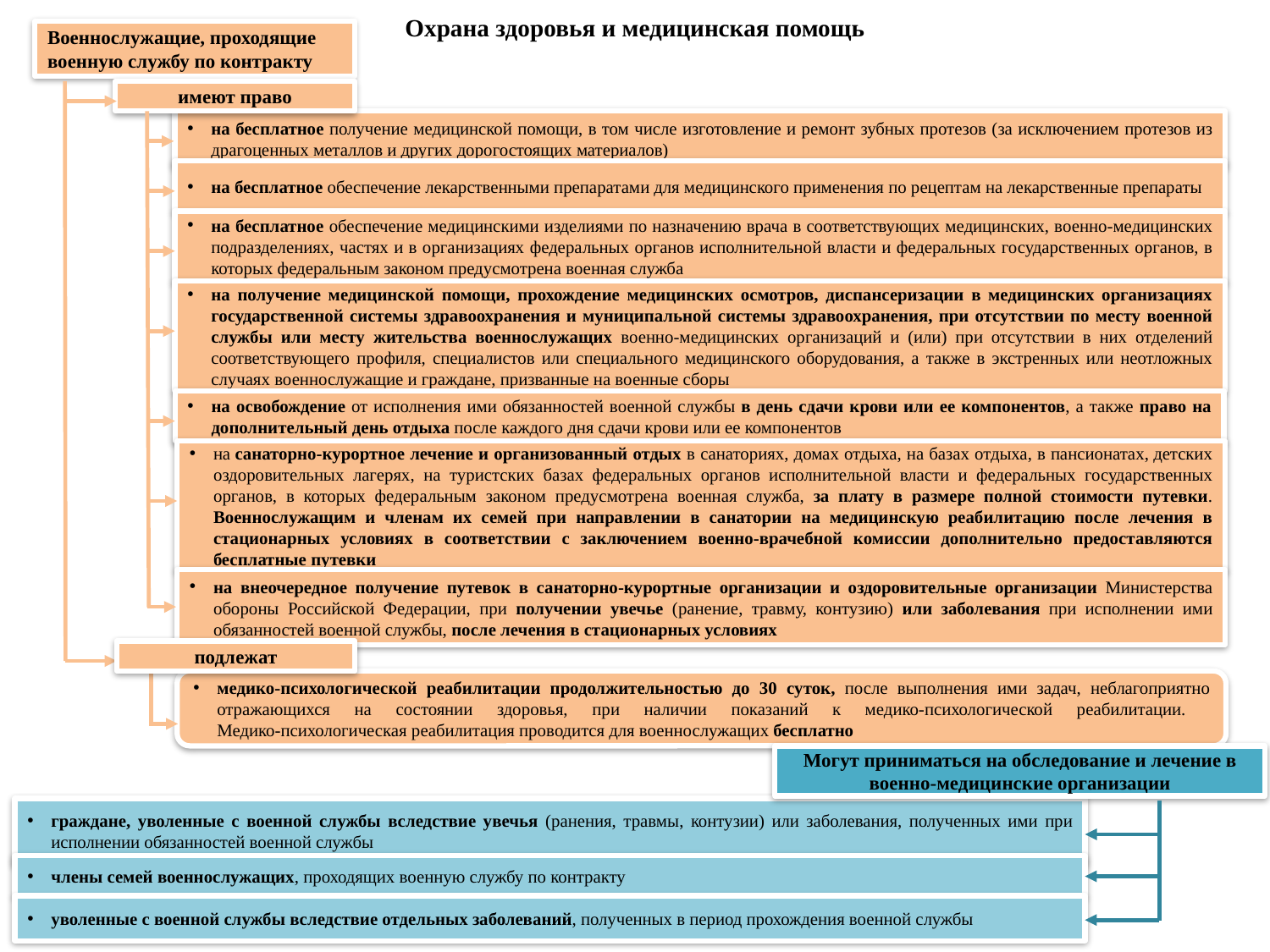

Охрана здоровья и медицинская помощь
Военнослужащие, проходящие военную службу по контракту
имеют право
на бесплатное получение медицинской помощи, в том числе изготовление и ремонт зубных протезов (за исключением протезов из драгоценных металлов и других дорогостоящих материалов)
на бесплатное обеспечение лекарственными препаратами для медицинского применения по рецептам на лекарственные препараты
на бесплатное обеспечение медицинскими изделиями по назначению врача в соответствующих медицинских, военно-медицинских подразделениях, частях и в организациях федеральных органов исполнительной власти и федеральных государственных органов, в которых федеральным законом предусмотрена военная служба
на получение медицинской помощи, прохождение медицинских осмотров, диспансеризации в медицинских организациях государственной системы здравоохранения и муниципальной системы здравоохранения, при отсутствии по месту военной службы или месту жительства военнослужащих военно-медицинских организаций и (или) при отсутствии в них отделений соответствующего профиля, специалистов или специального медицинского оборудования, а также в экстренных или неотложных случаях военнослужащие и граждане, призванные на военные сборы
на освобождение от исполнения ими обязанностей военной службы в день сдачи крови или ее компонентов, а также право на дополнительный день отдыха после каждого дня сдачи крови или ее компонентов
на санаторно-курортное лечение и организованный отдых в санаториях, домах отдыха, на базах отдыха, в пансионатах, детских оздоровительных лагерях, на туристских базах федеральных органов исполнительной власти и федеральных государственных органов, в которых федеральным законом предусмотрена военная служба, за плату в размере полной стоимости путевки. Военнослужащим и членам их семей при направлении в санатории на медицинскую реабилитацию после лечения в стационарных условиях в соответствии с заключением военно-врачебной комиссии дополнительно предоставляются бесплатные путевки
на внеочередное получение путевок в санаторно-курортные организации и оздоровительные организации Министерства обороны Российской Федерации, при получении увечье (ранение, травму, контузию) или заболевания при исполнении ими обязанностей военной службы, после лечения в стационарных условиях
подлежат
медико-психологической реабилитации продолжительностью до 30 суток, после выполнения ими задач, неблагоприятно отражающихся на состоянии здоровья, при наличии показаний к медико-психологической реабилитации.
Медико-психологическая реабилитация проводится для военнослужащих бесплатно
Могут приниматься на обследование и лечение в
военно-медицинские организации
граждане, уволенные с военной службы вследствие увечья (ранения, травмы, контузии) или заболевания, полученных ими при исполнении обязанностей военной службы
члены семей военнослужащих, проходящих военную службу по контракту
уволенные с военной службы вследствие отдельных заболеваний, полученных в период прохождения военной службы